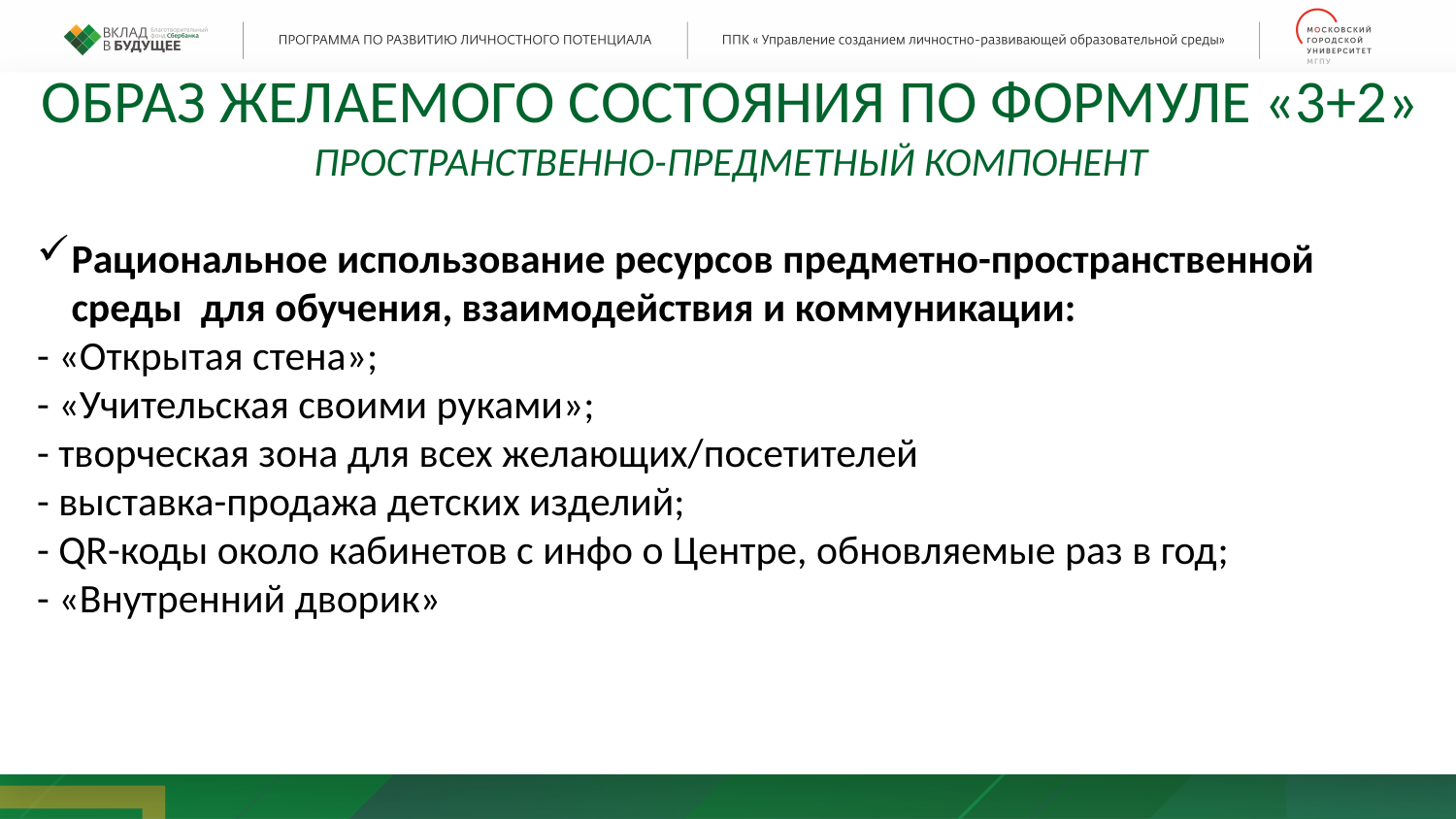

ОБРАЗ ЖЕЛАЕМОГО СОСТОЯНИЯ ПО ФОРМУЛЕ «3+2»
ПРОСТРАНСТВЕННО-ПРЕДМЕТНЫЙ КОМПОНЕНТ

Рациональное использование ресурсов предметно-пространственной среды  для обучения, взаимодействия и коммуникации:
- «Открытая стена»;
- «Учительская своими руками»;
- творческая зона для всех желающих/посетителей
- выставка-продажа детских изделий;
- QR-коды около кабинетов с инфо о Центре, обновляемые раз в год;
- «Внутренний дворик»